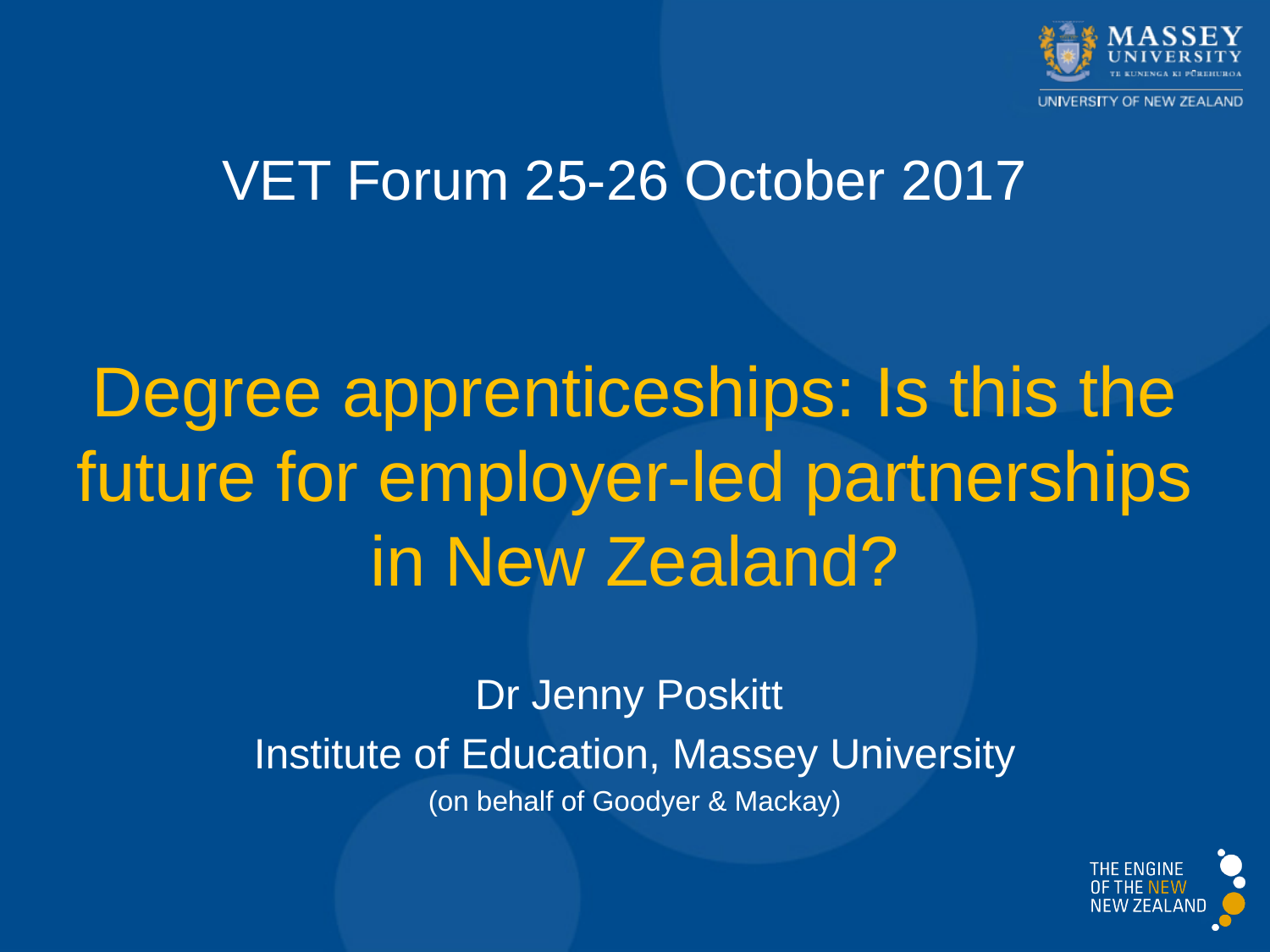

VET Forum 25-26 October 2017

Degree apprenticeships: Is this the future for employer-led partnerships in New Zealand?

Dr Jenny Poskitt
Institute of Education, Massey University
(on behalf of Goodyer & Mackay)